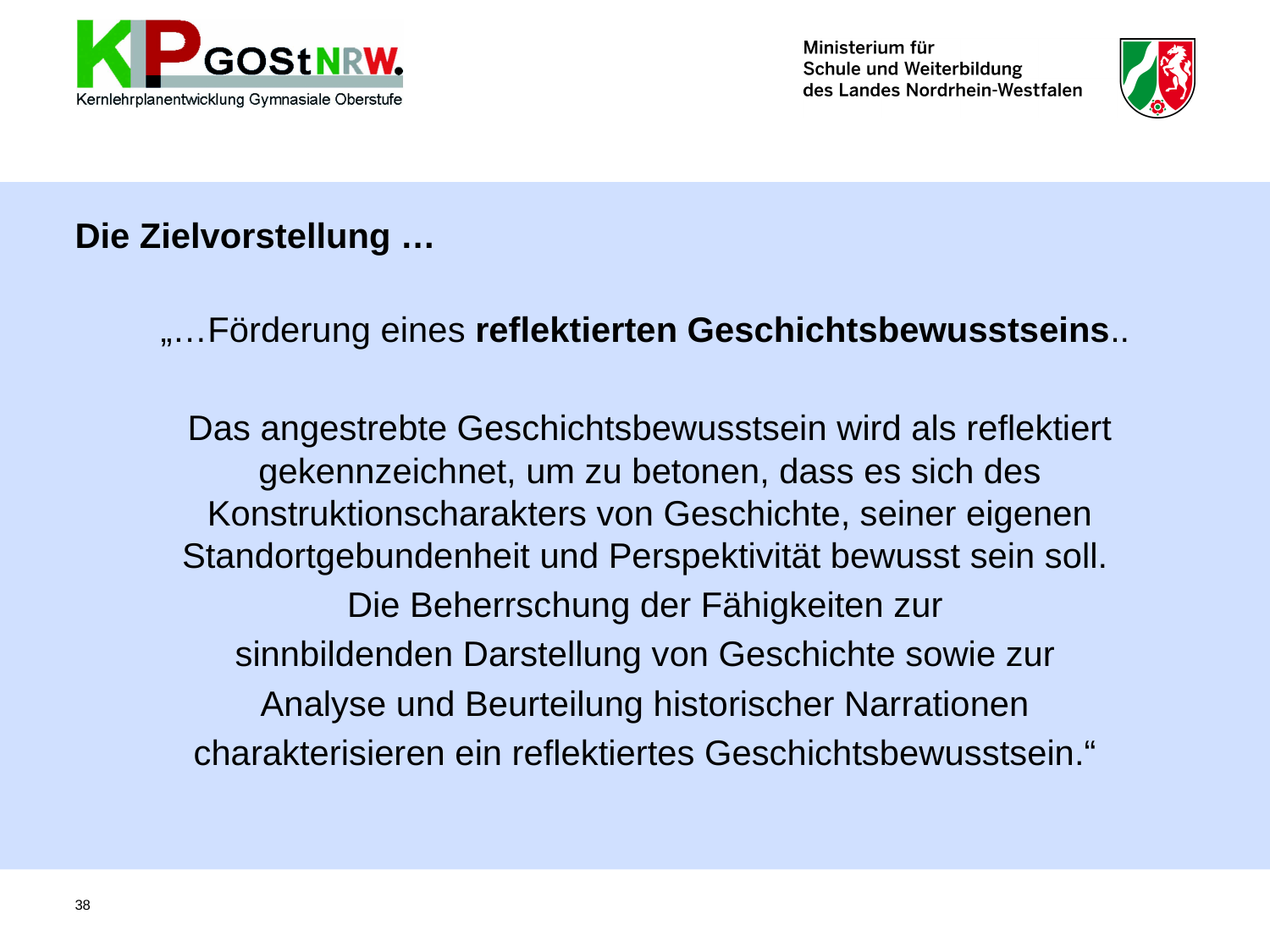

# Die Zielvorstellung …

„…Förderung eines reflektierten Geschichtsbewusstseins..

Das angestrebte Geschichtsbewusstsein wird als reflektiert gekennzeichnet, um zu betonen, dass es sich des Konstruktionscharakters von Geschichte, seiner eigenen Standortgebundenheit und Perspektivität bewusst sein soll.
Die Beherrschung der Fähigkeiten zur
sinnbildenden Darstellung von Geschichte sowie zur
Analyse und Beurteilung historischer Narrationen
charakterisieren ein reflektiertes Geschichtsbewusstsein.“
38